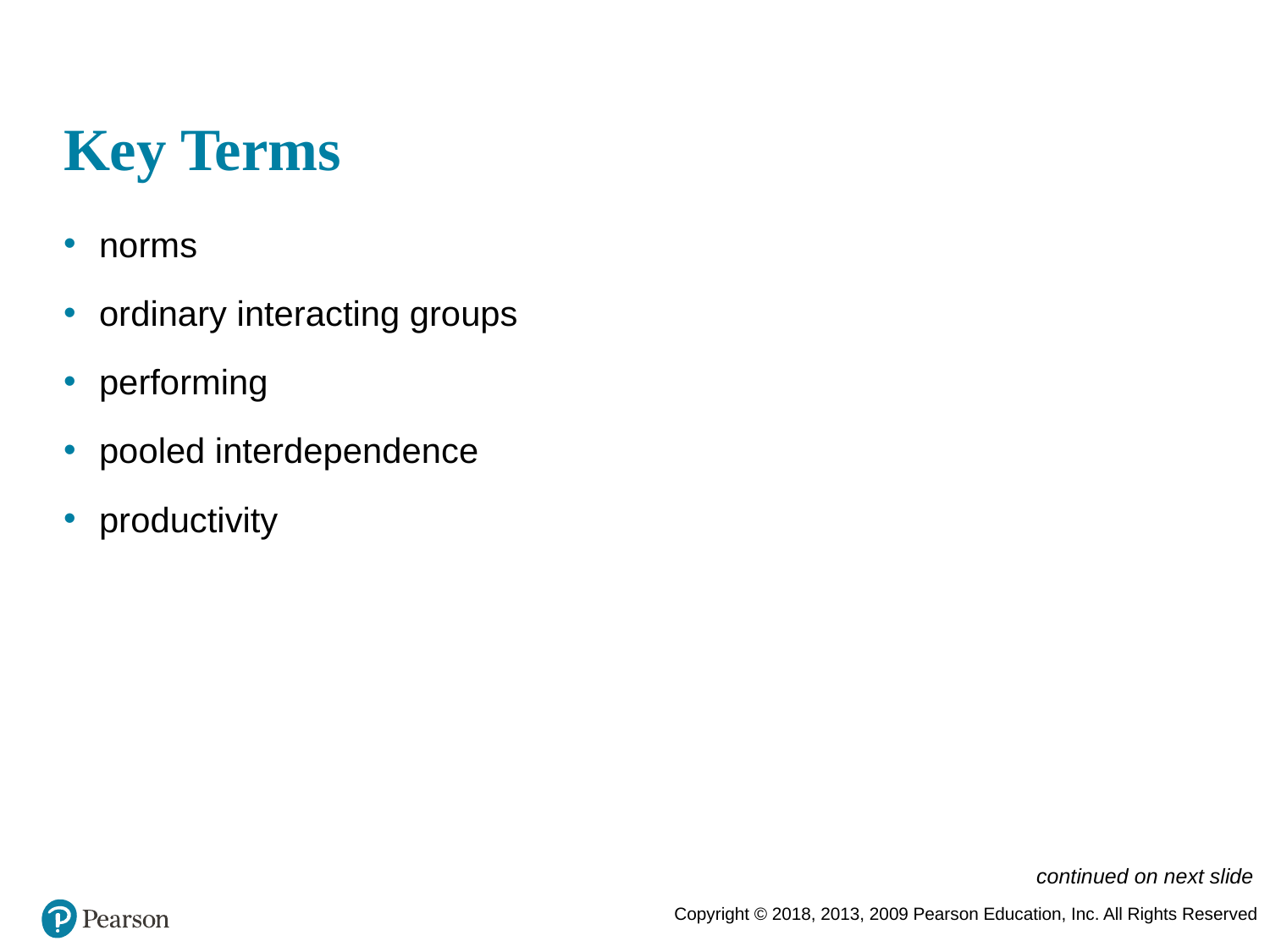

# Key Terms
norms
ordinary interacting groups
performing
pooled interdependence
productivity
continued on next slide